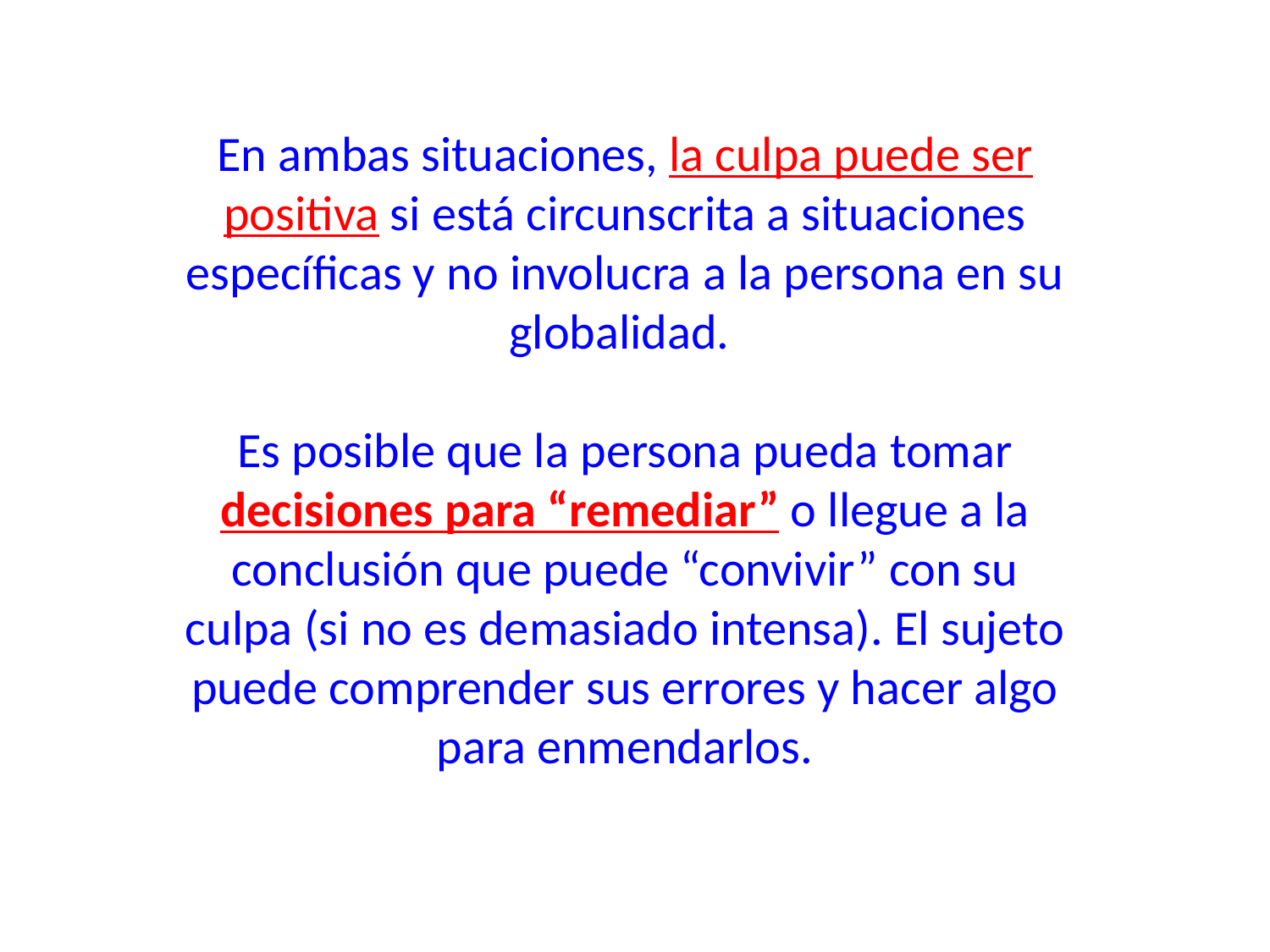

En ambas situaciones, la culpa puede ser positiva si está circunscrita a situaciones específicas y no involucra a la persona en su globalidad.

Es posible que la persona pueda tomar decisiones para “remediar” o llegue a la conclusión que puede “convivir” con su culpa (si no es demasiado intensa). El sujeto puede comprender sus errores y hacer algo para enmendarlos.